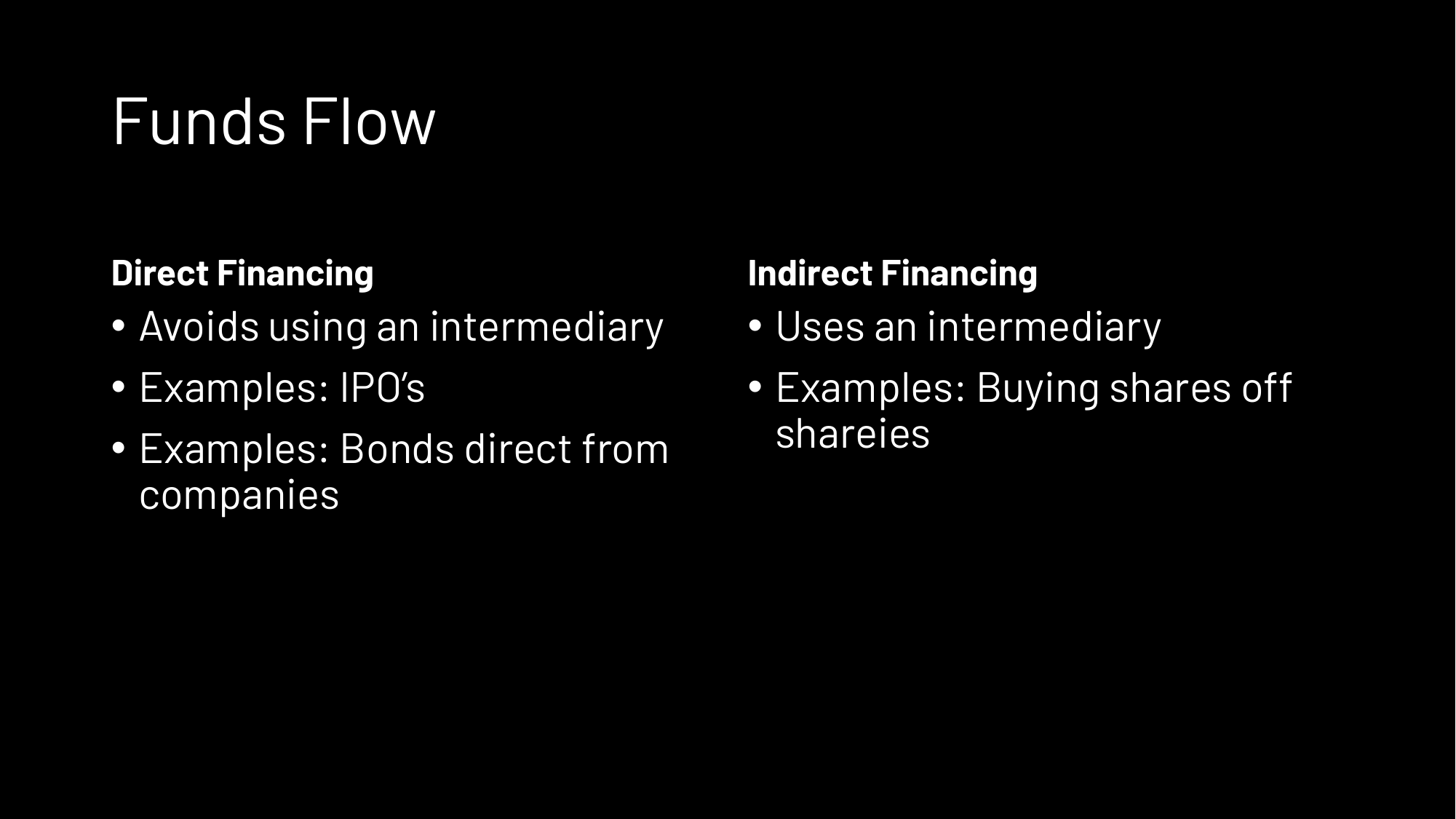

# Funds Flow
Direct Financing
Indirect Financing
Avoids using an intermediary
Examples: IPO’s
Examples: Bonds direct from companies

Uses an intermediary
Examples: Buying shares off shareies